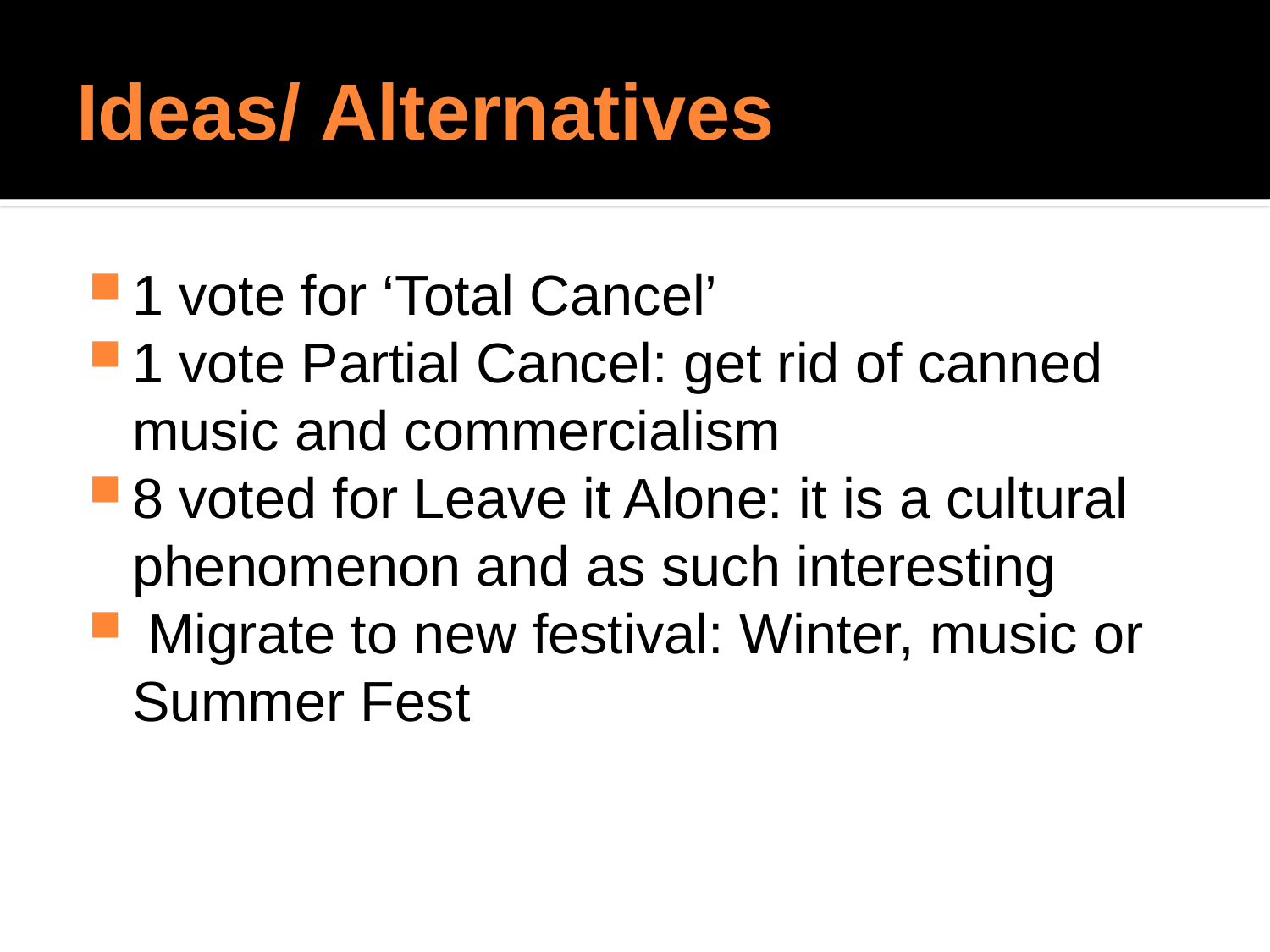

# Ideas/ Alternatives
1 vote for ‘Total Cancel’
1 vote Partial Cancel: get rid of canned music and commercialism
8 voted for Leave it Alone: it is a cultural phenomenon and as such interesting
 Migrate to new festival: Winter, music or Summer Fest